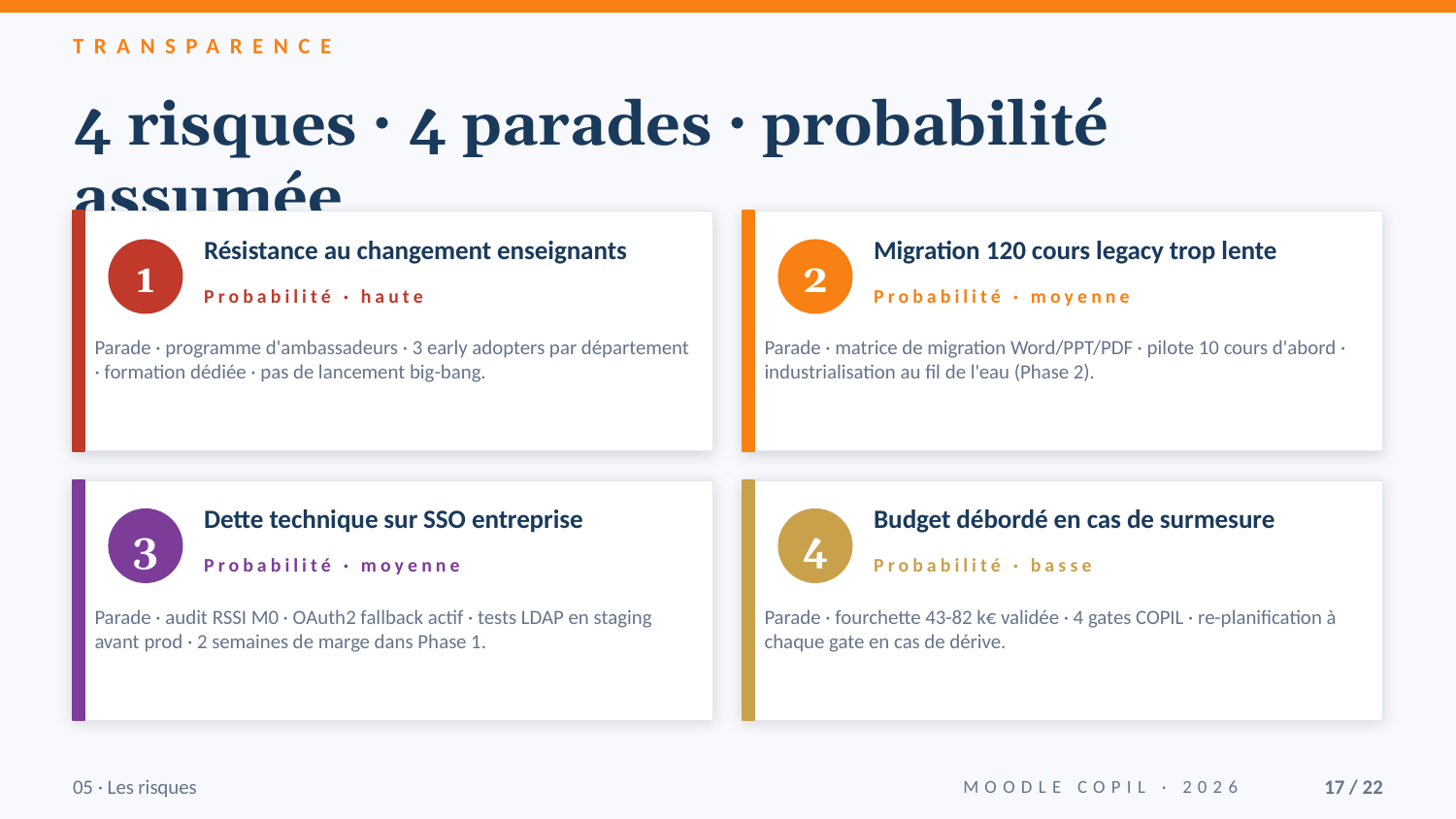

TRANSPARENCE
4 risques · 4 parades · probabilité assumée

Résistance au changement enseignants
Migration 120 cours legacy trop lente

1

2
Probabilité · haute
Probabilité · moyenne
Parade · programme d'ambassadeurs · 3 early adopters par département · formation dédiée · pas de lancement big-bang.
Parade · matrice de migration Word/PPT/PDF · pilote 10 cours d'abord · industrialisation au fil de l'eau (Phase 2).

Dette technique sur SSO entreprise
Budget débordé en cas de surmesure

3

4
Probabilité · moyenne
Probabilité · basse
Parade · audit RSSI M0 · OAuth2 fallback actif · tests LDAP en staging avant prod · 2 semaines de marge dans Phase 1.
Parade · fourchette 43-82 k€ validée · 4 gates COPIL · re-planification à chaque gate en cas de dérive.
05 · Les risques
MOODLE COPIL · 2026
17 / 22